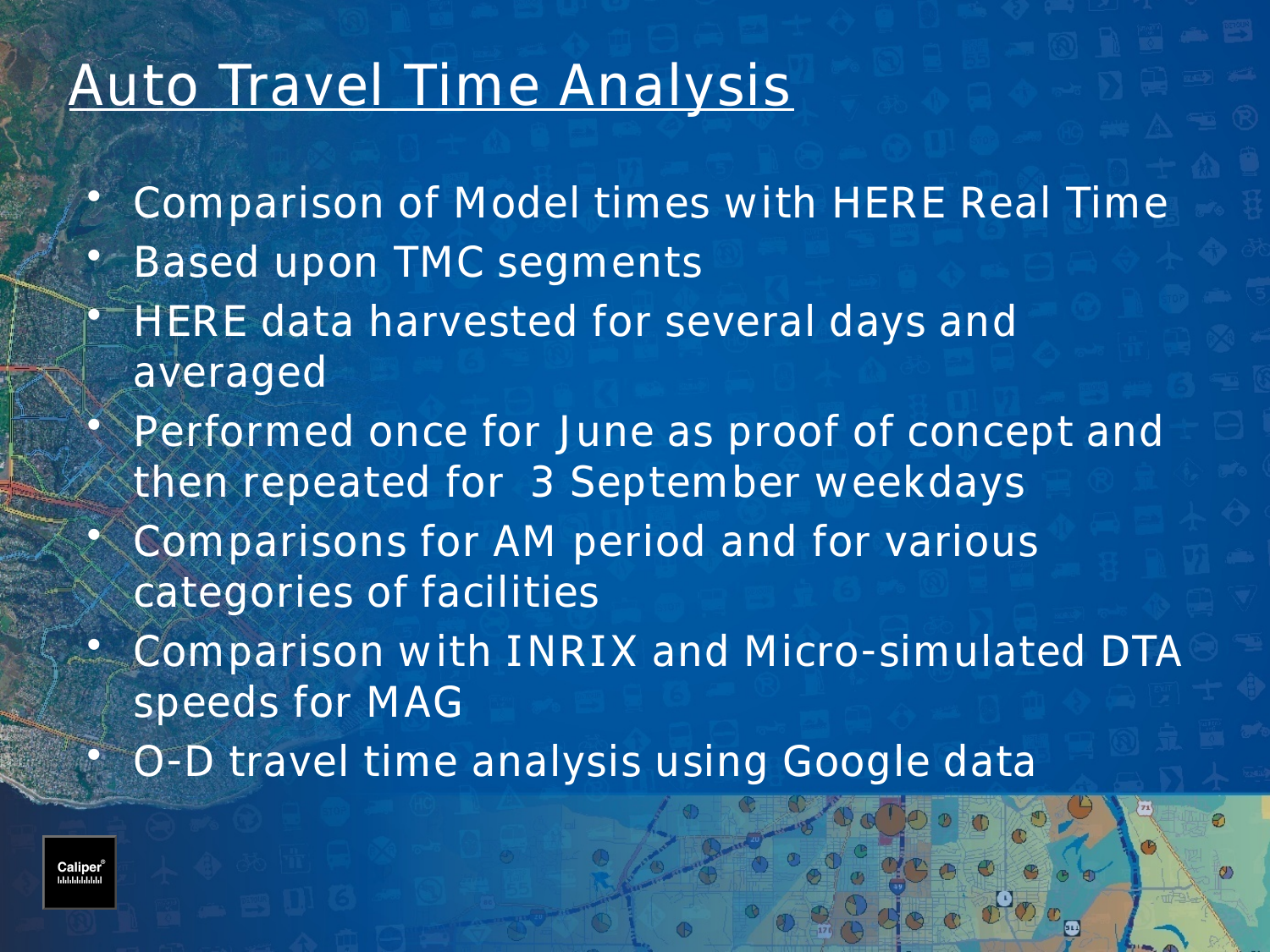

# Auto Travel Time Analysis
Comparison of Model times with HERE Real Time
Based upon TMC segments
HERE data harvested for several days and averaged
Performed once for June as proof of concept and then repeated for  3 September weekdays
Comparisons for AM period and for various categories of facilities
Comparison with INRIX and Micro-simulated DTA speeds for MAG
O-D travel time analysis using Google data